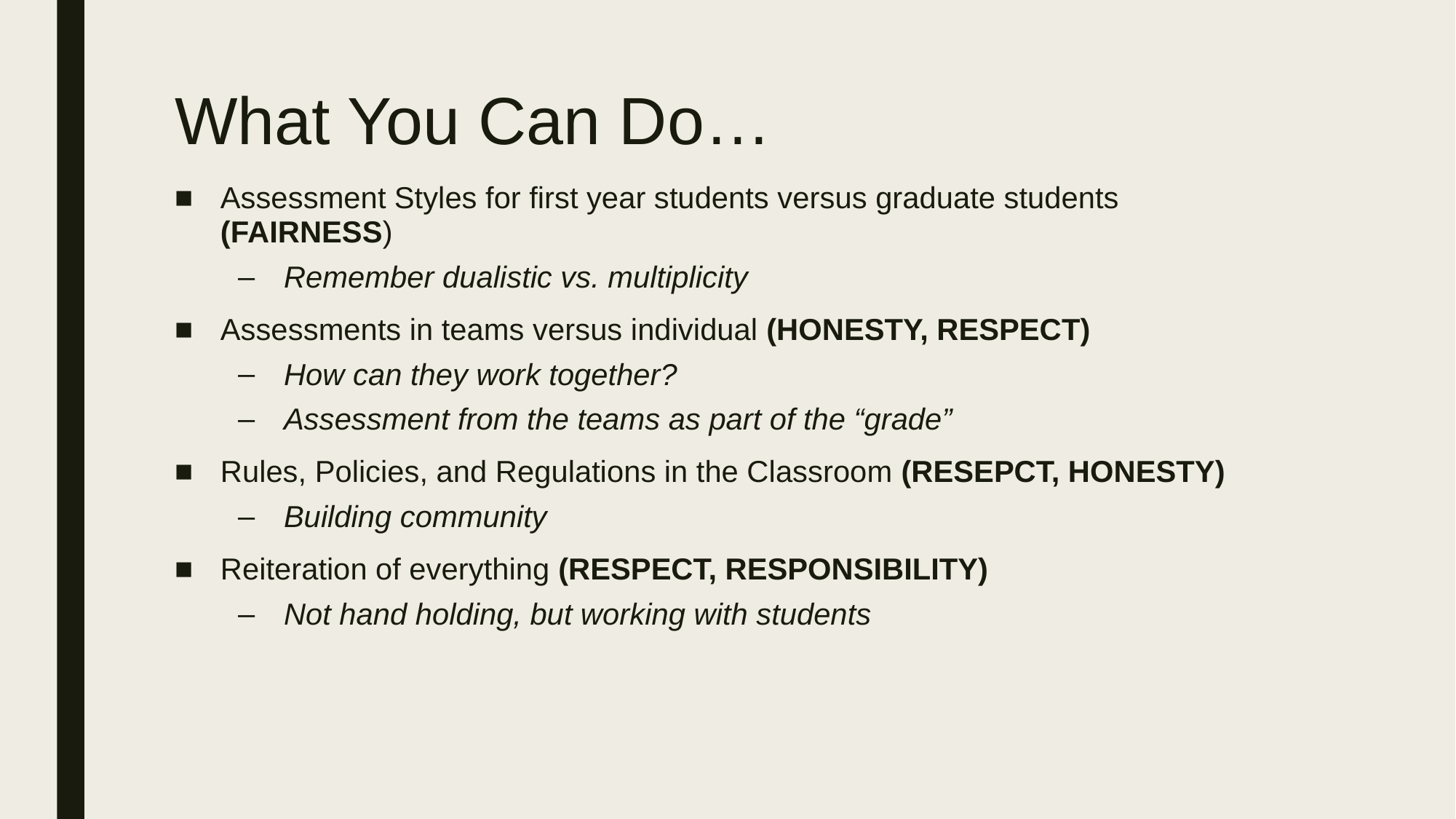

# What You Can Do…
Assessment Styles for first year students versus graduate students (FAIRNESS)
Remember dualistic vs. multiplicity
Assessments in teams versus individual (HONESTY, RESPECT)
How can they work together?
Assessment from the teams as part of the “grade”
Rules, Policies, and Regulations in the Classroom (RESEPCT, HONESTY)
Building community
Reiteration of everything (RESPECT, RESPONSIBILITY)
Not hand holding, but working with students